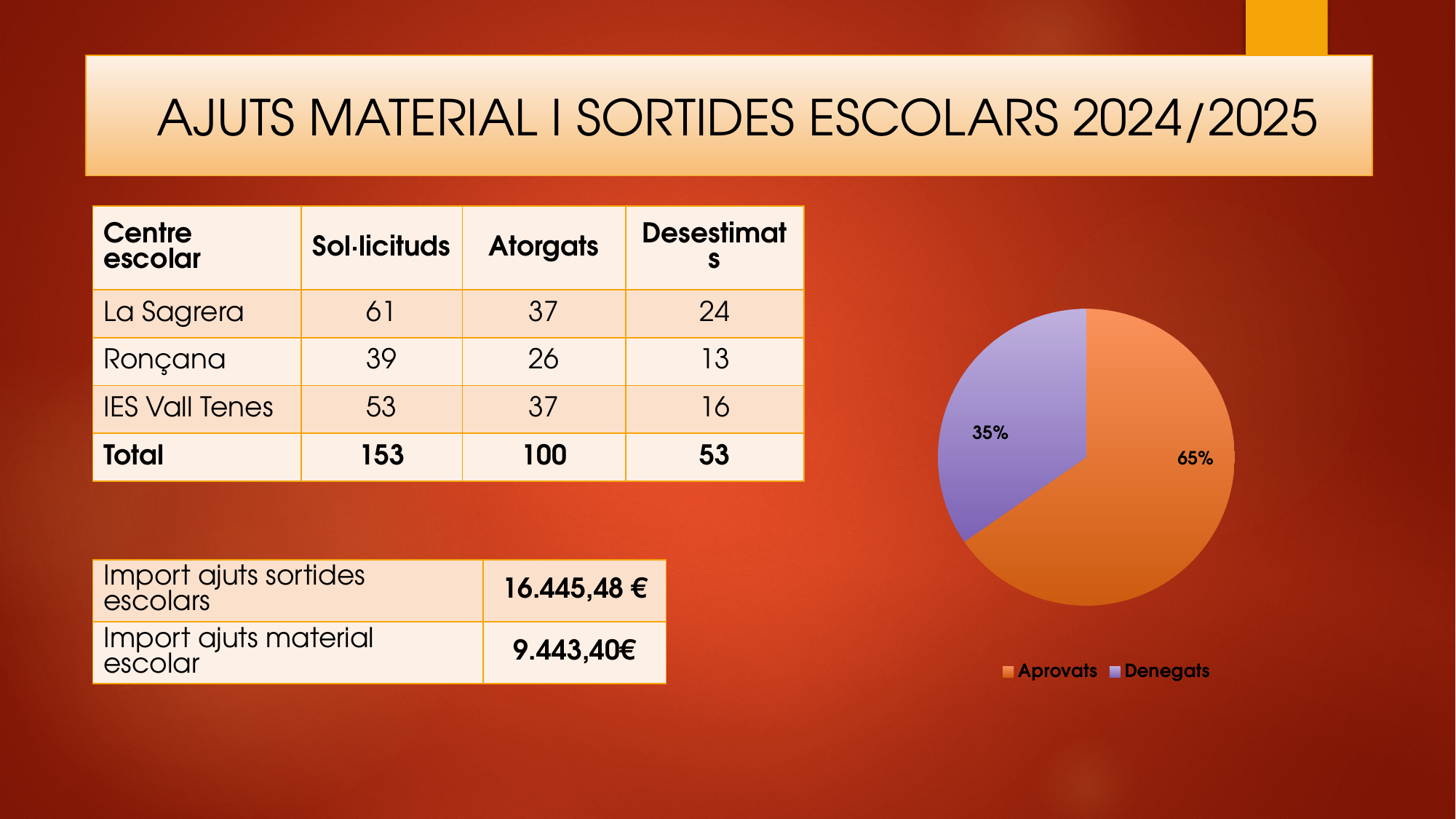

AJUTS MATERIAL I SORTIDES ESCOLARS 2024/2025

### Chart

| Category | Ventas |
|---|---|
| Aprovats | 100.0 |
| Denegats | 53.0 |
| Centre escolar | Sol·licituds | Atorgats | Desestimats |
| --- | --- | --- | --- |
| La Sagrera | 61 | 37 | 24 |
| Ronçana | 39 | 26 | 13 |
| IES Vall Tenes | 53 | 37 | 16 |
| Total | 153 | 100 | 53 |
| Import ajuts sortides escolars | 16.445,48 € |
| --- | --- |
| Import ajuts material escolar | 9.443,40€ |